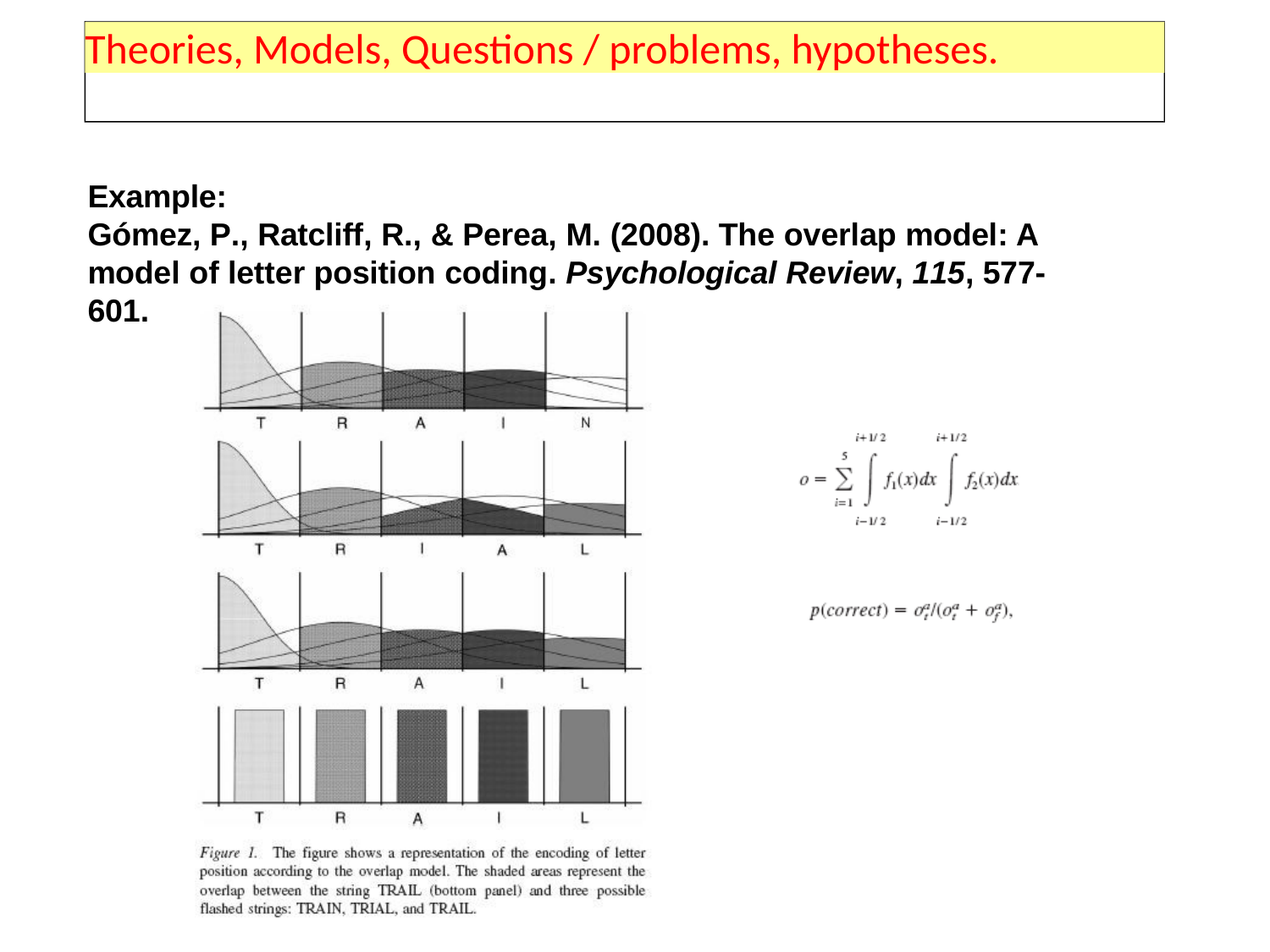

Theories, Models, Questions / problems, hypotheses.
Example:
Gómez, P., Ratcliff, R., & Perea, M. (2008). The overlap model: A model of letter position coding. Psychological Review, 115, 577- 601.